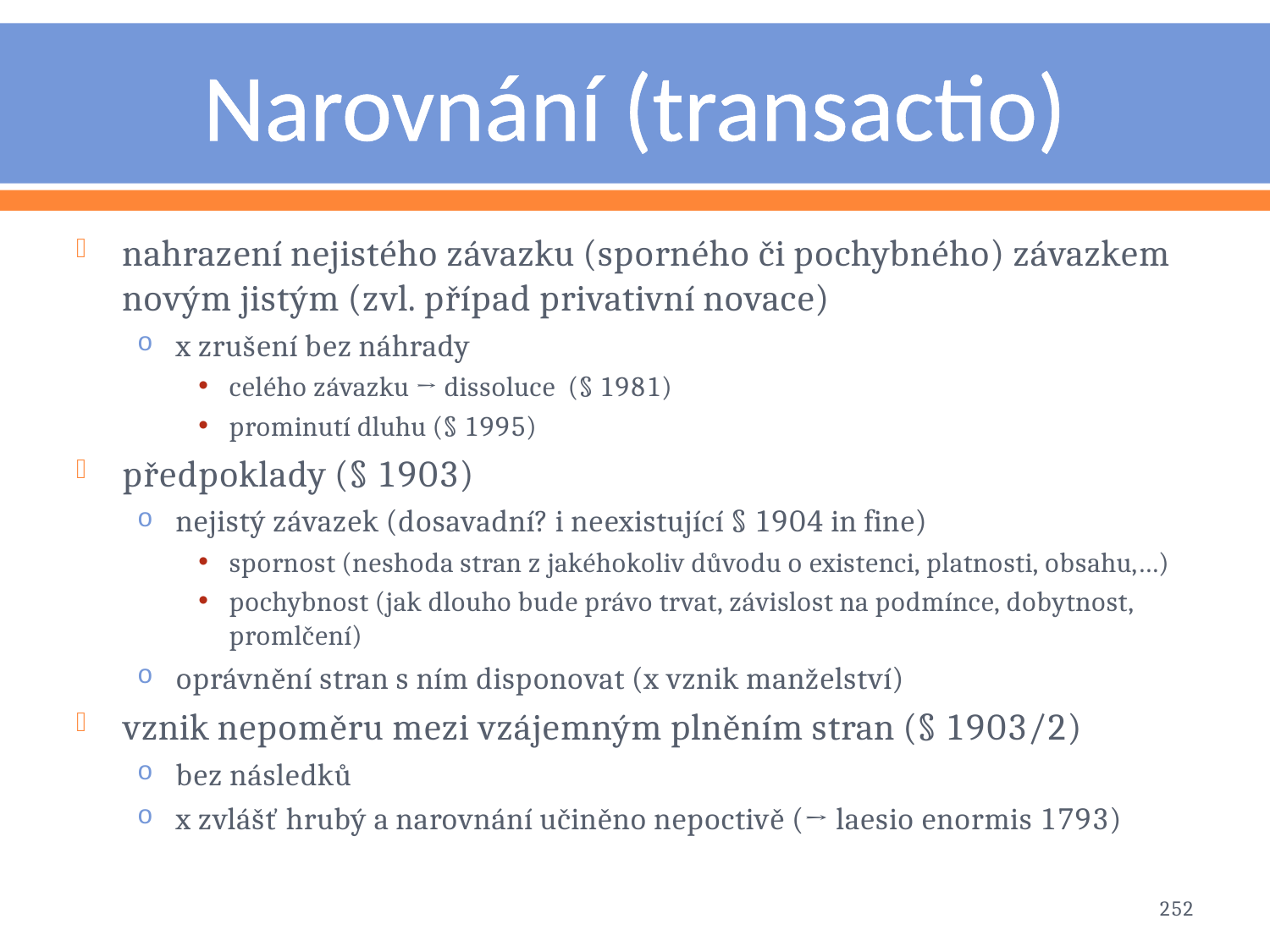

# Narovnání (transactio)
nahrazení nejistého závazku (sporného či pochybného) závazkem novým jistým (zvl. případ privativní novace)
x zrušení bez náhrady
celého závazku → dissoluce  (§ 1981)
prominutí dluhu (§ 1995)
předpoklady (§ 1903)
nejistý závazek (dosavadní? i neexistující § 1904 in fine)
spornost (neshoda stran z jakéhokoliv důvodu o existenci, platnosti, obsahu,…)
pochybnost (jak dlouho bude právo trvat, závislost na podmínce, dobytnost, promlčení)
oprávnění stran s ním disponovat (x vznik manželství)
vznik nepoměru mezi vzájemným plněním stran (§ 1903/2)
bez následků
x zvlášť hrubý a narovnání učiněno nepoctivě (→ laesio enormis 1793)
252